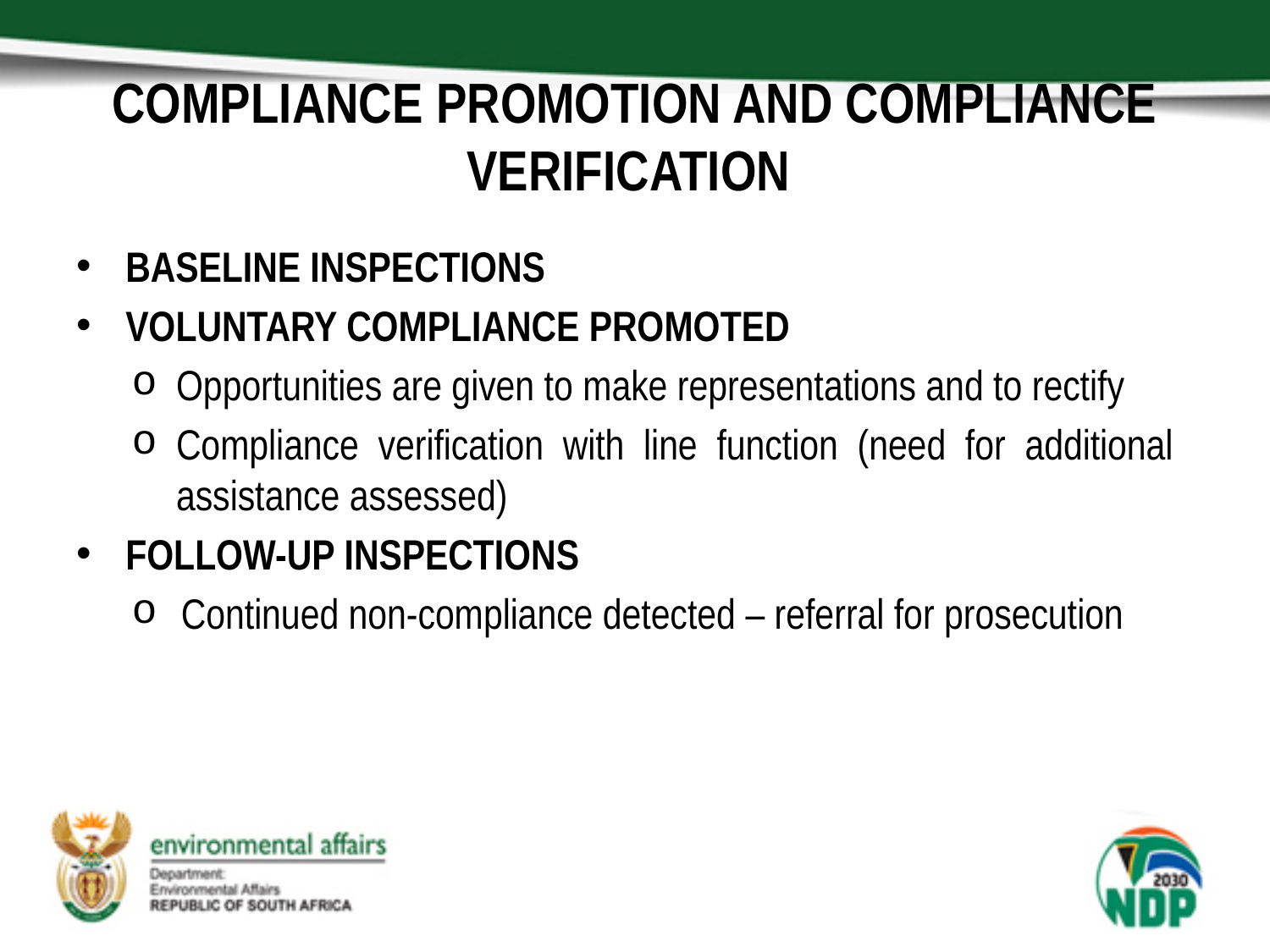

# COMPLIANCE PROMOTION AND COMPLIANCE VERIFICATION
BASELINE INSPECTIONS
VOLUNTARY COMPLIANCE PROMOTED
Opportunities are given to make representations and to rectify
Compliance verification with line function (need for additional  assistance assessed)
FOLLOW-UP INSPECTIONS
Continued non-compliance detected – referral for prosecution